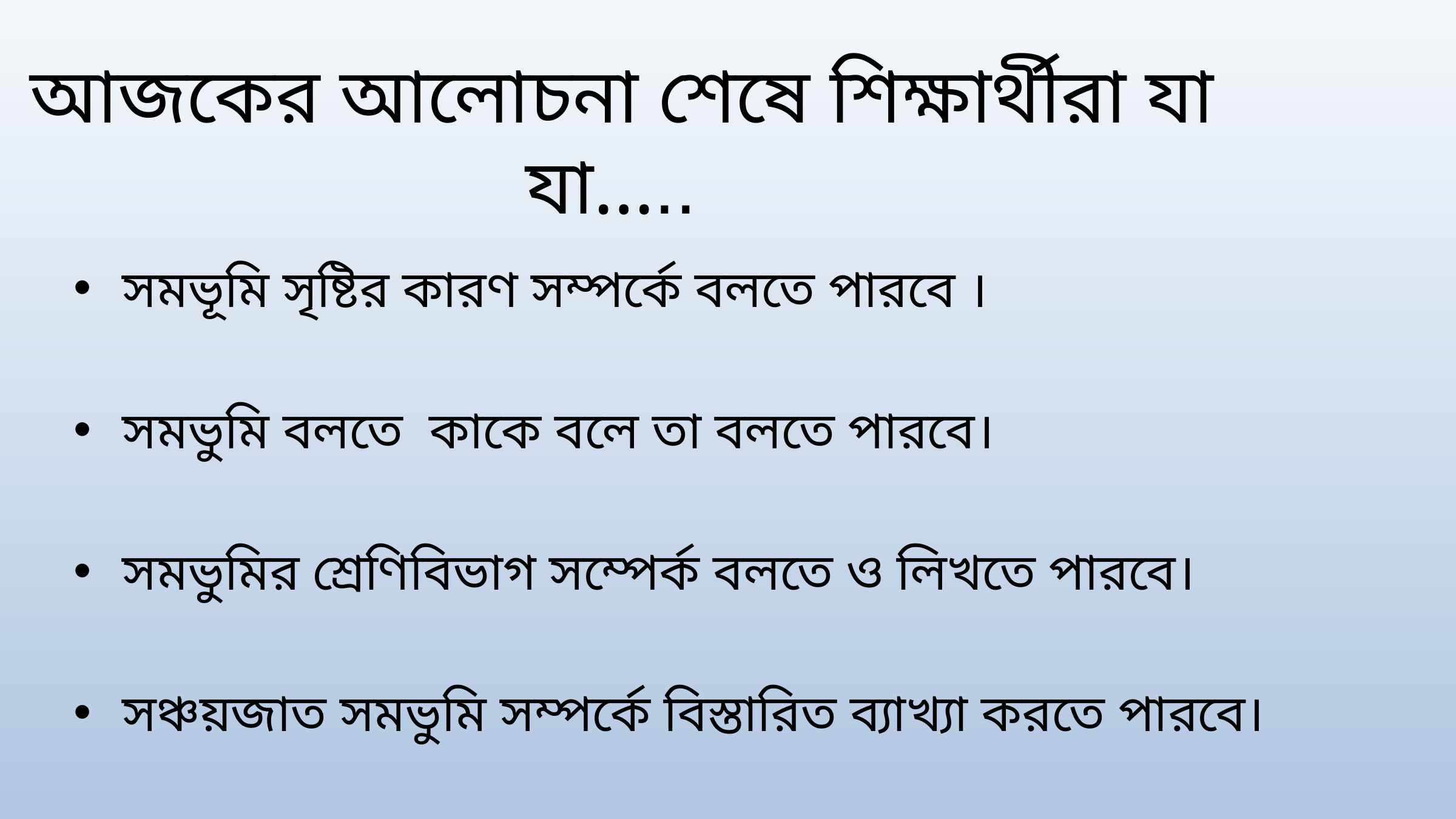

আজকের আলোচনা শেষে শিক্ষার্থীরা যা যা…..
সমভূমি সৃষ্টির কারণ সম্পর্কে বলতে পারবে ।

সমভুমি বলতে  কাকে বলে তা বলতে পারবে।

সমভুমির শ্রেণিবিভাগ সম্পের্ক বলতে ও লিখতে পারবে।

সঞ্চয়জাত সমভুমি সম্পর্কে বিস্তারিত ব্যাখ্যা করতে পারবে।